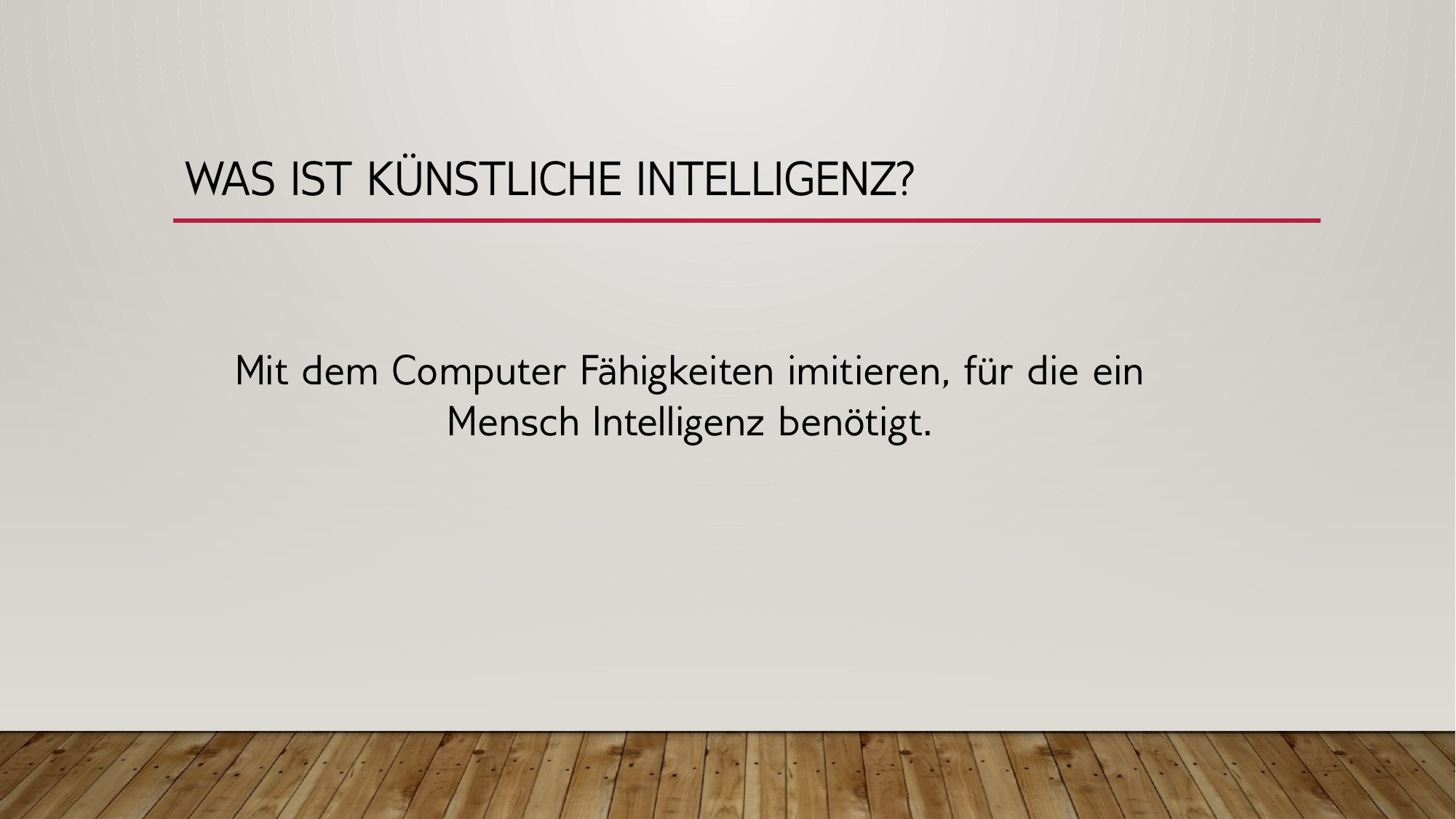

# Was ist künstliche Intelligenz?
Mit dem Computer Fähigkeiten imitieren, für die ein Mensch Intelligenz benötigt.